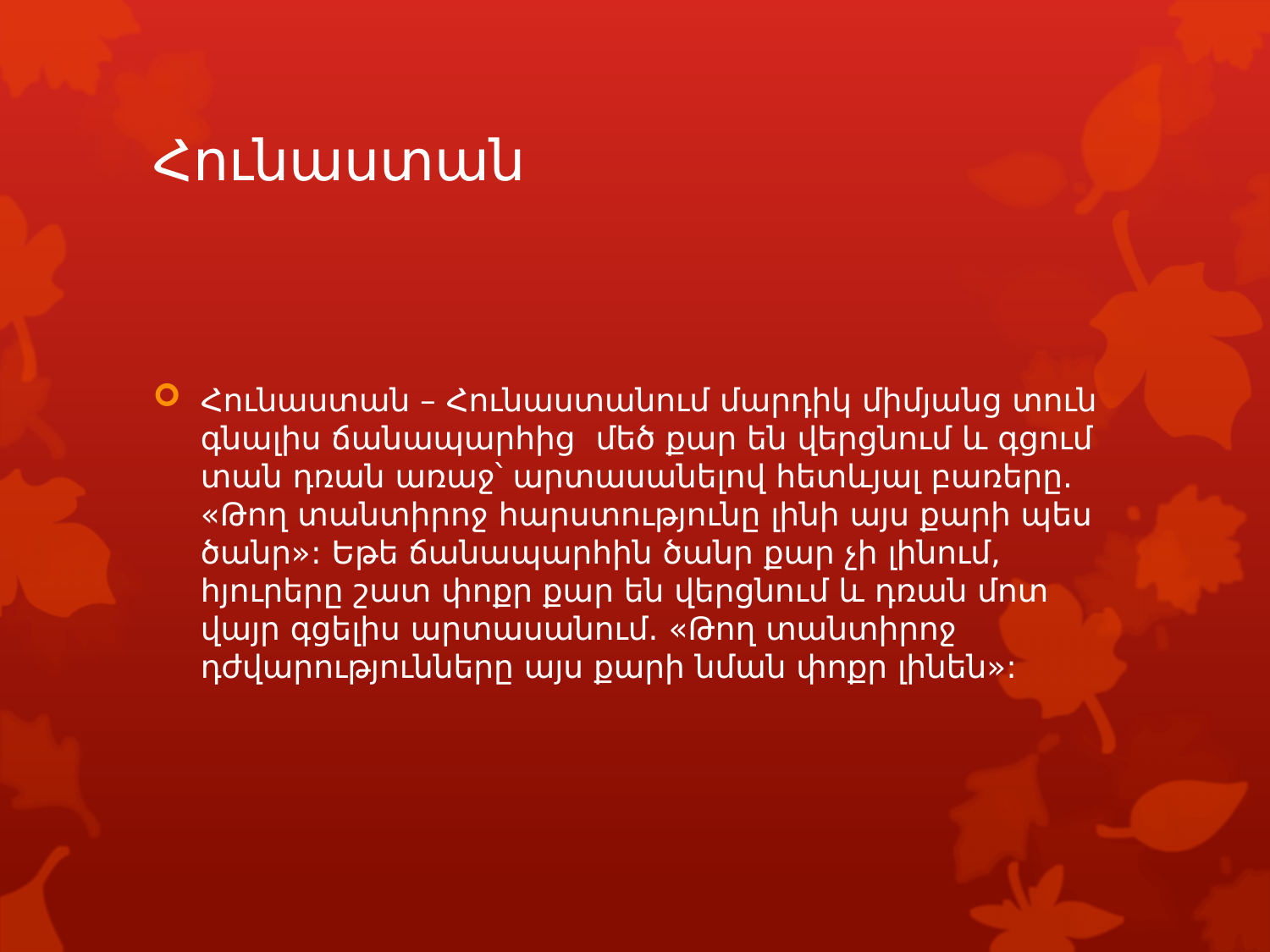

# Հունաստան
Հունաստան – Հունաստանում մարդիկ միմյանց տուն գնալիս ճանապարհից  մեծ քար են վերցնում և գցում տան դռան առաջ՝ արտասանելով հետևյալ բառերը. «Թող տանտիրոջ հարստությունը լինի այս քարի պես ծանր»: Եթե ճանապարհին ծանր քար չի լինում, հյուրերը շատ փոքր քար են վերցնում և դռան մոտ վայր գցելիս արտասանում. «Թող տանտիրոջ դժվարությունները այս քարի նման փոքր լինեն»: